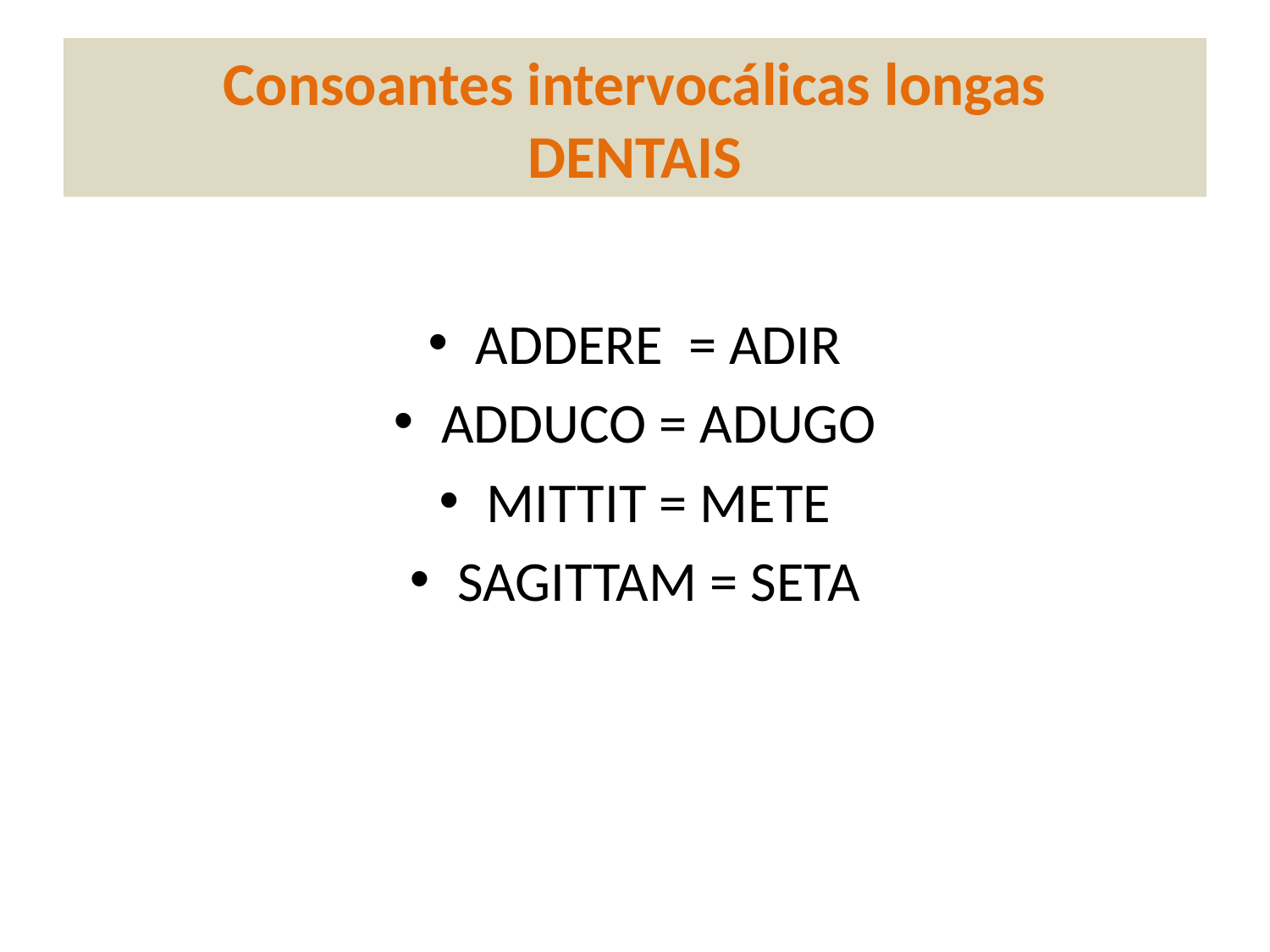

# Consoantes intervocálicas longas DENTAIS

ADDERE  = ADIR
ADDUCO = ADUGO
MITTIT = METE
SAGITTAM = SETA